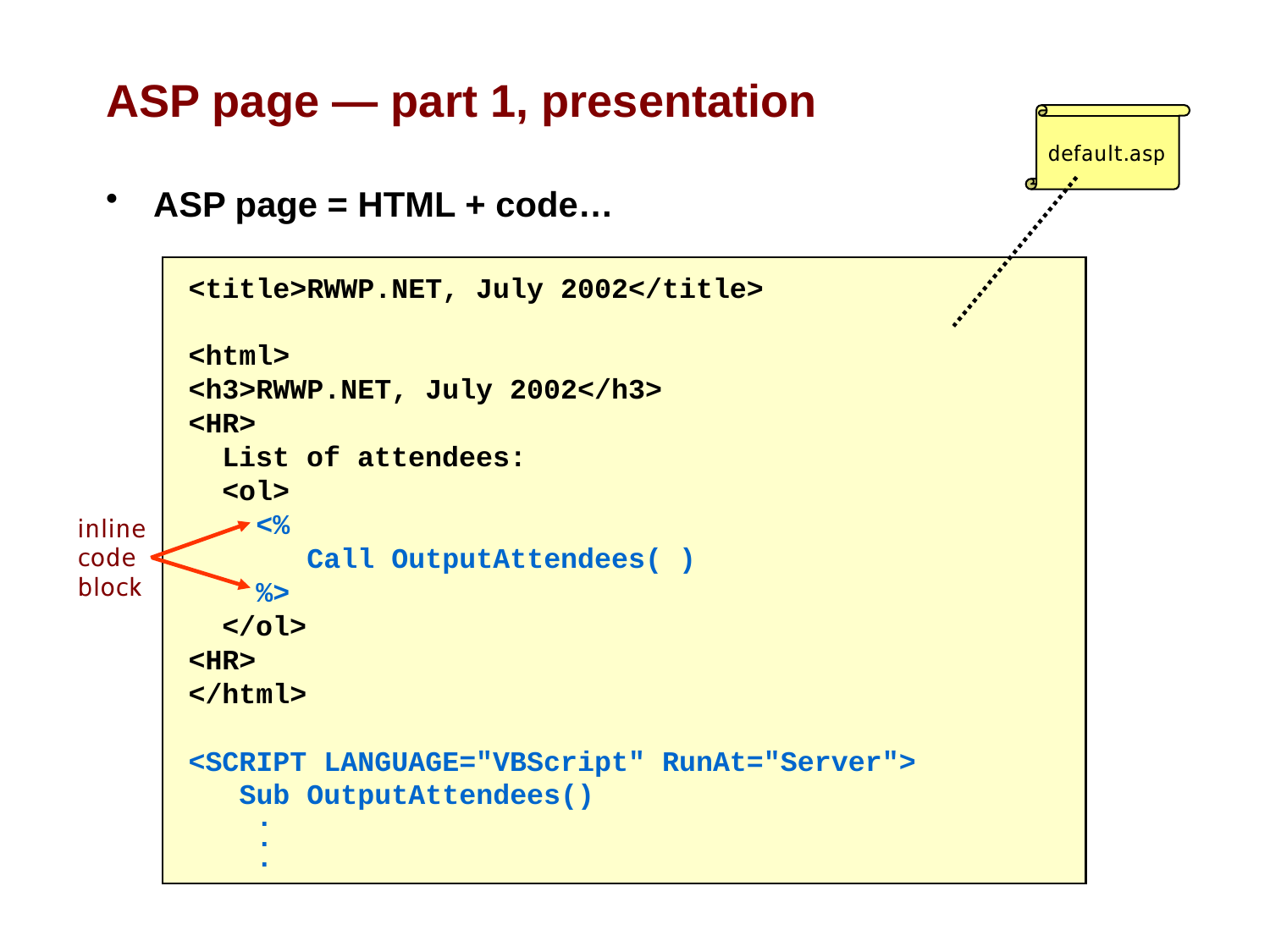

# ASP page — part 1, presentation
default.asp
ASP page = HTML + code…

<title>RWWP.NET, July 2002</title>

<html>
<h3>RWWP.NET, July 2002</h3>
<HR>
  List of attendees:
  <ol>
    <%
       Call OutputAttendees( )
    %>
  </ol>
<HR>
</html>

<SCRIPT LANGUAGE="VBScript" RunAt="Server">
   Sub OutputAttendees()
    .
    .
    .
inline
code
block